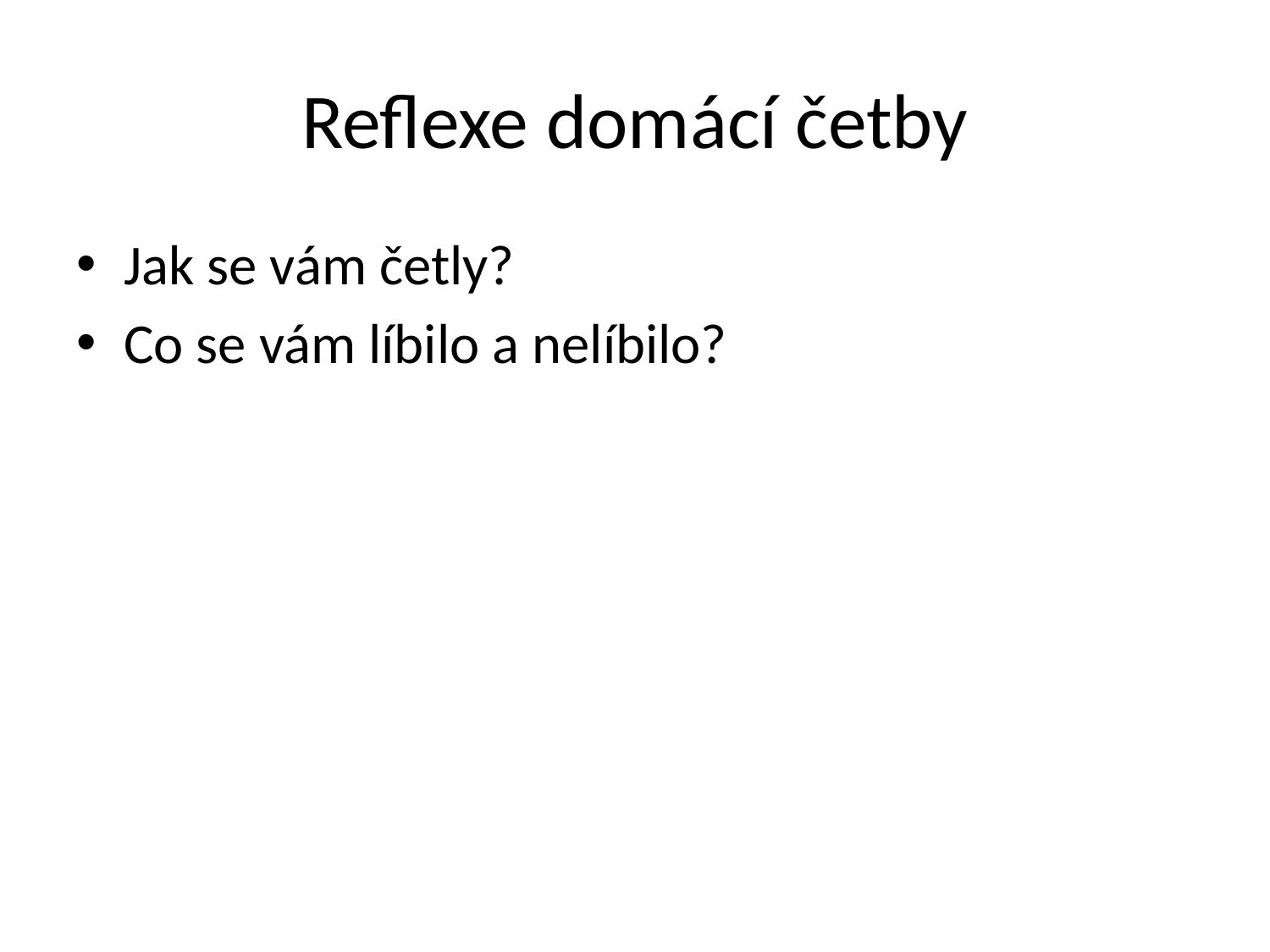

# Reflexe domácí četby
Jak se vám četly?
Co se vám líbilo a nelíbilo?